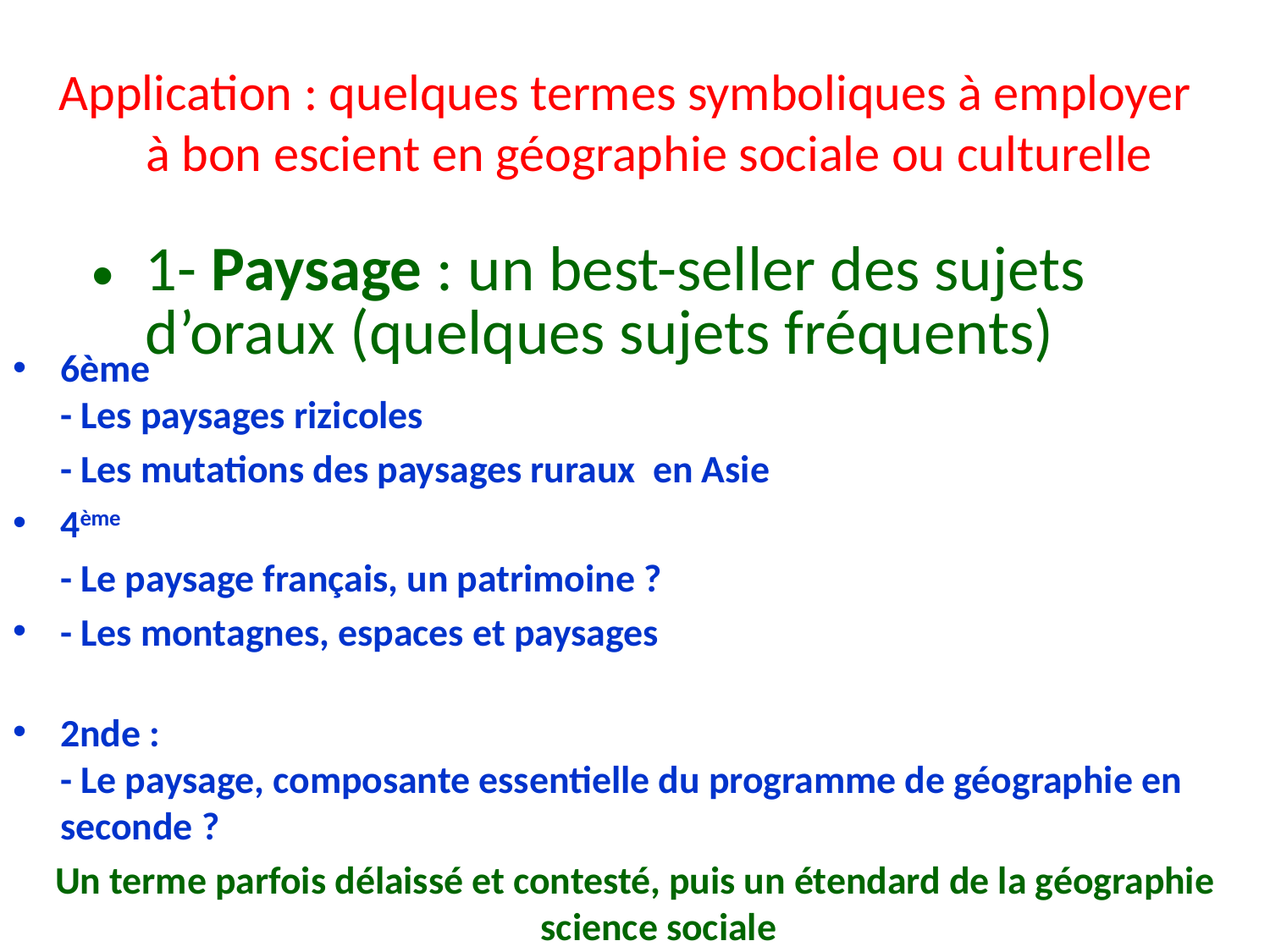

Application : quelques termes symboliques à employer à bon escient en géographie sociale ou culturelle

1- Paysage : un best-seller des sujets d’oraux (quelques sujets fréquents)

6ème
- Les paysages rizicoles
	- Les mutations des paysages ruraux  en Asie
4ème
	- Le paysage français, un patrimoine ?
- Les montagnes, espaces et paysages
2nde :
- Le paysage, composante essentielle du programme de géographie en seconde ?
Un terme parfois délaissé et contesté, puis un étendard de la géographie science sociale